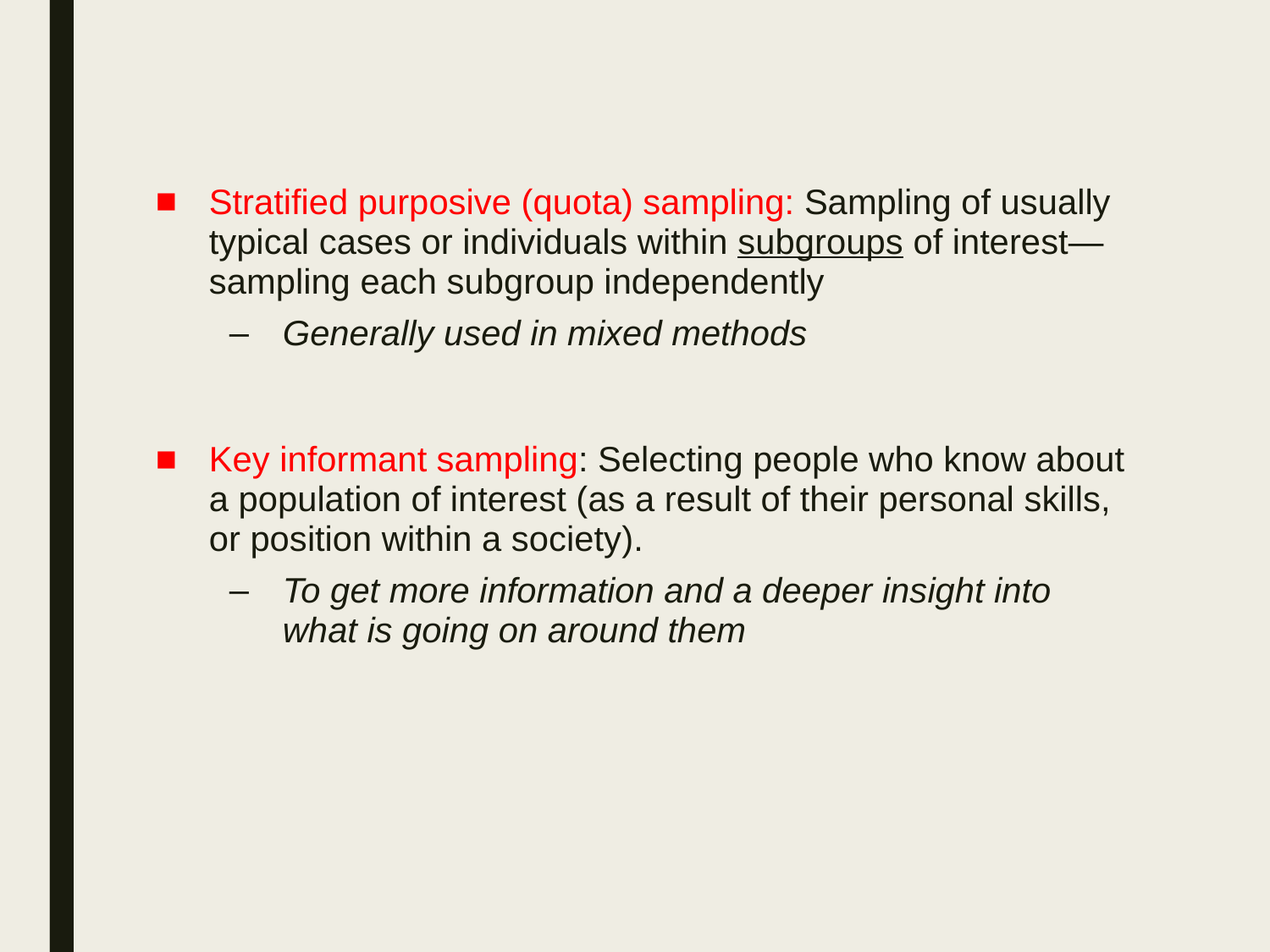

Stratified purposive (quota) sampling: Sampling of usually typical cases or individuals within subgroups of interest—sampling each subgroup independently
Generally used in mixed methods

Key informant sampling: Selecting people who know about a population of interest (as a result of their personal skills, or position within a society).
To get more information and a deeper insight into what is going on around them